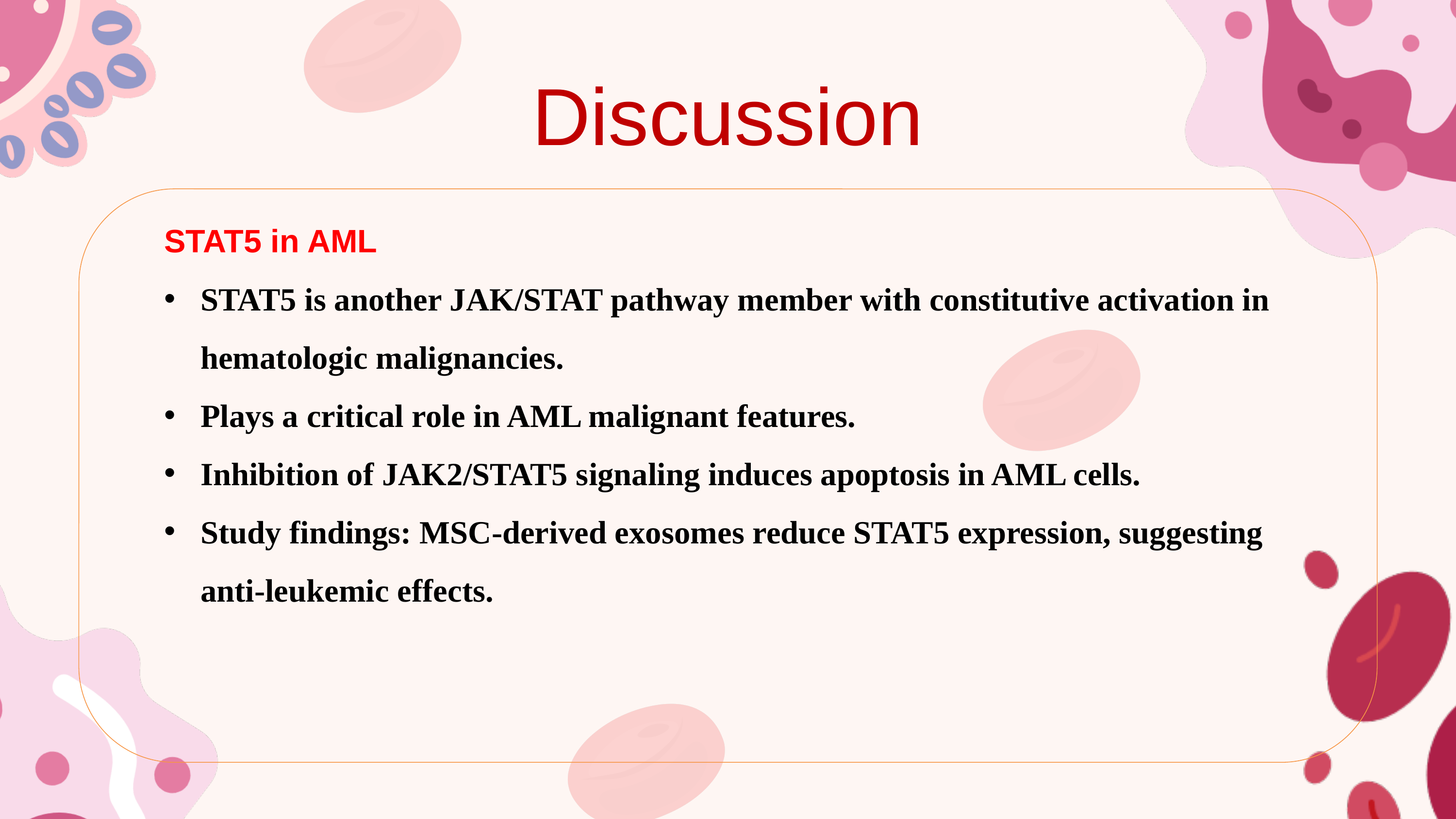

Discussion

STAT5 in AML
STAT5 is another JAK/STAT pathway member with constitutive activation in hematologic malignancies.
Plays a critical role in AML malignant features.
Inhibition of JAK2/STAT5 signaling induces apoptosis in AML cells.
Study findings: MSC-derived exosomes reduce STAT5 expression, suggesting anti-leukemic effects.